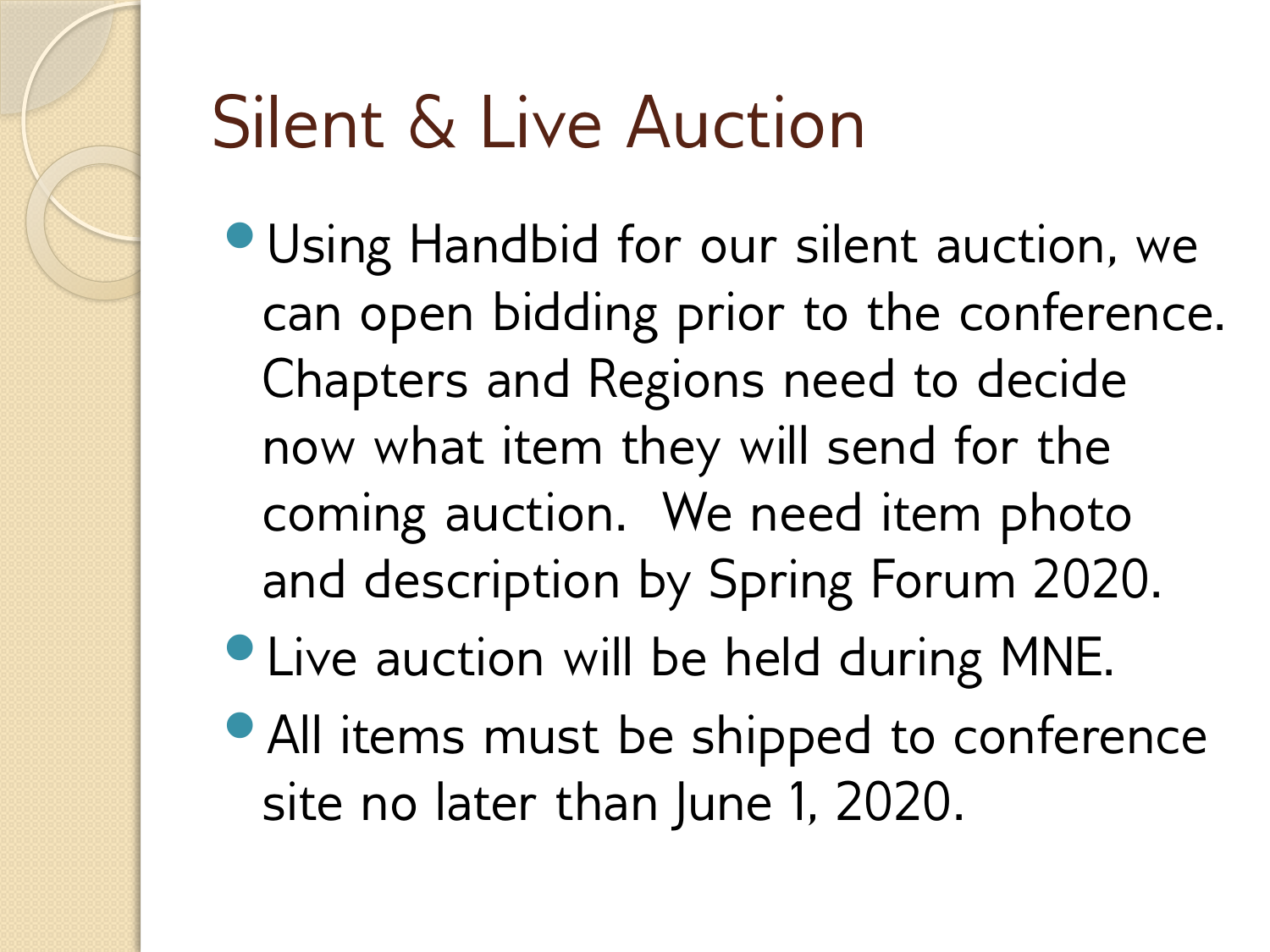

# Silent & Live Auction
Using Handbid for our silent auction, we can open bidding prior to the conference. Chapters and Regions need to decide now what item they will send for the coming auction.  We need item photo and description by Spring Forum 2020.
Live auction will be held during MNE.
All items must be shipped to conference site no later than June 1, 2020.